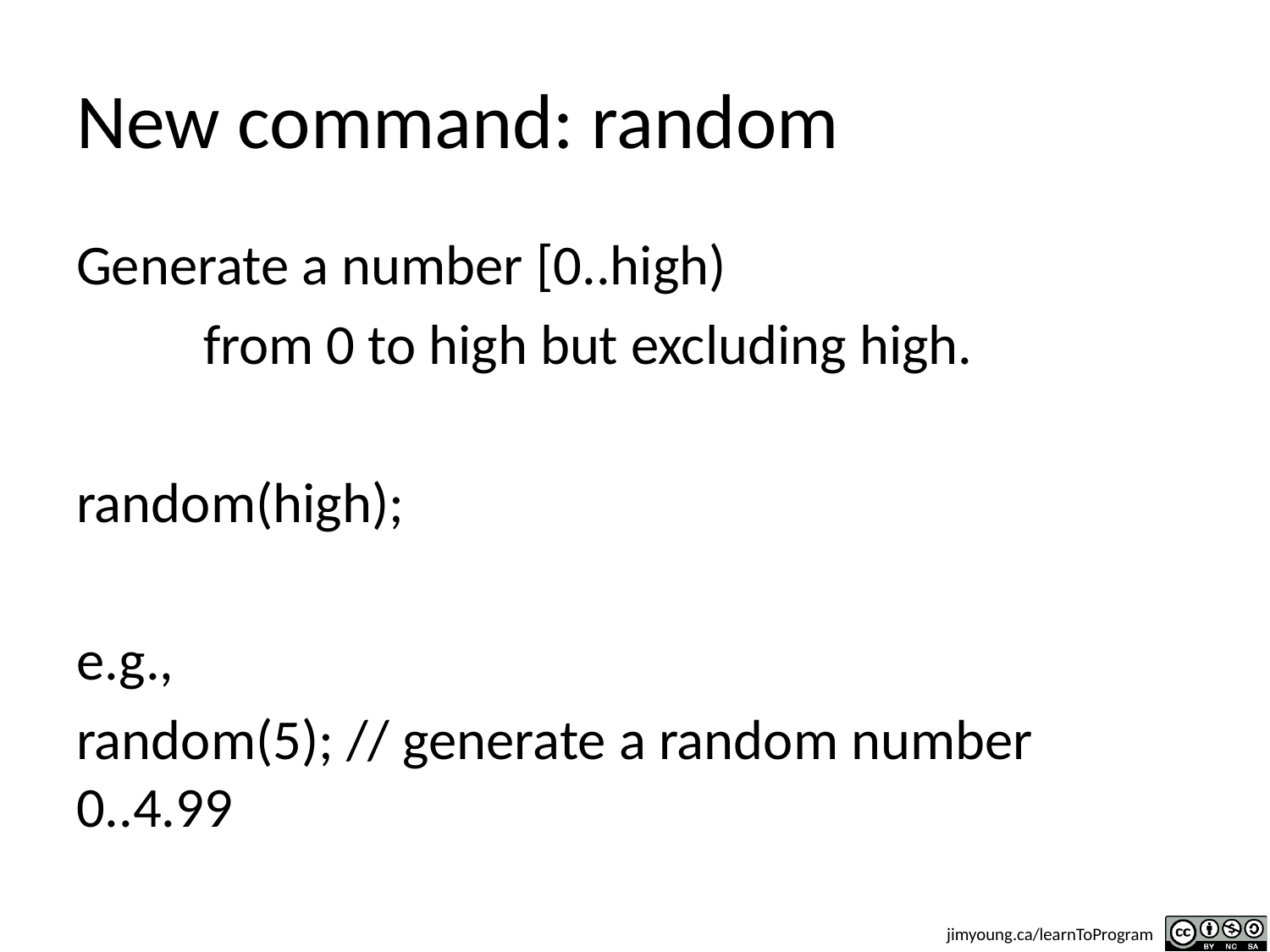

# New command: random
Generate a number [0..high)
	from 0 to high but excluding high.

random(high);

e.g.,
random(5); // generate a random number 0..4.99